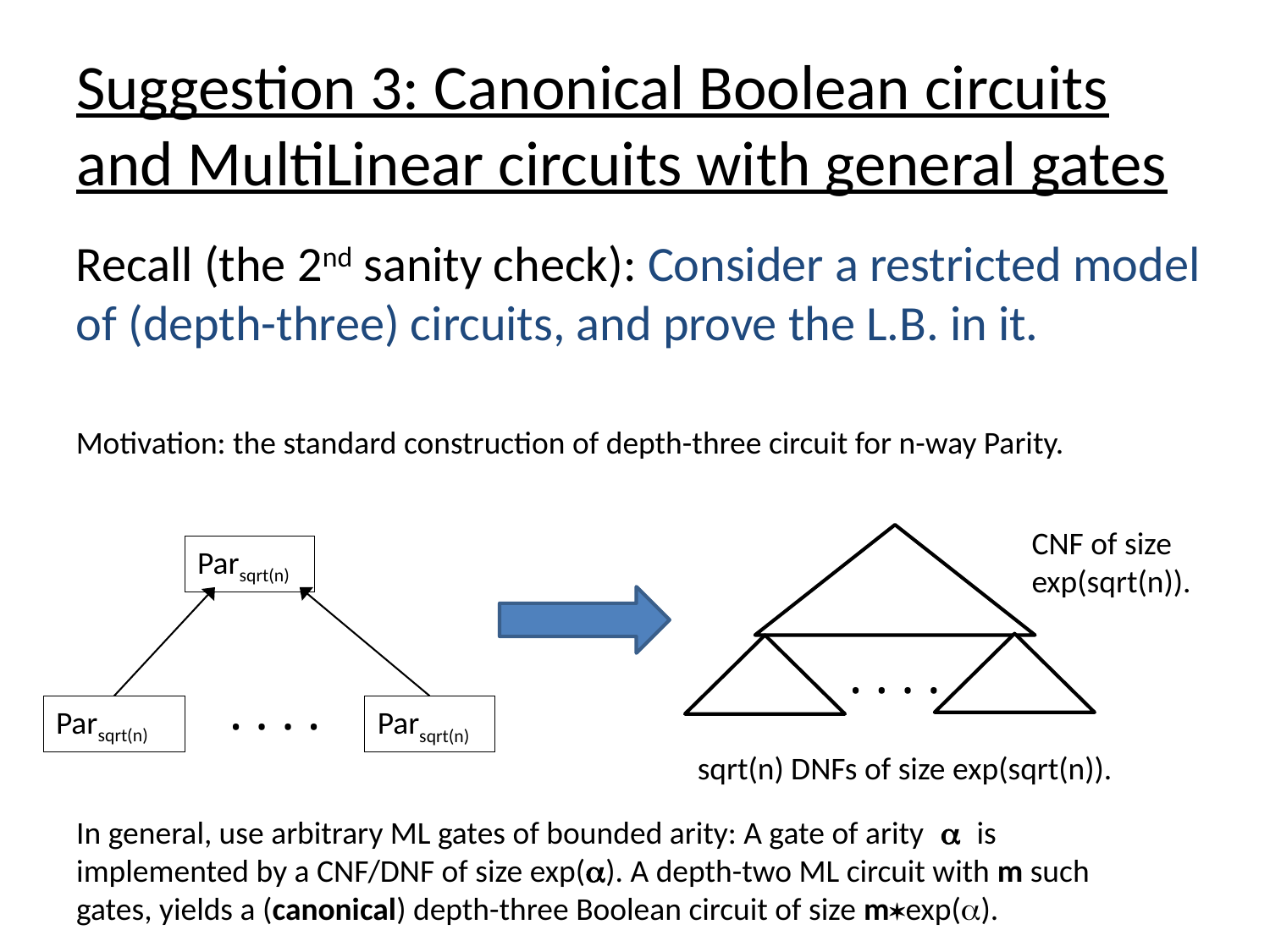

# Suggestion 3: Canonical Boolean circuits and MultiLinear circuits with general gates
Recall (the 2nd sanity check): Consider a restricted model of (depth-three) circuits, and prove the L.B. in it.
Motivation: the standard construction of depth-three circuit for n-way Parity.
CNF of size exp(sqrt(n)).

Parsqrt(n)

. . . .
. . . .
Parsqrt(n)
Parsqrt(n)
sqrt(n) DNFs of size exp(sqrt(n)).
In general, use arbitrary ML gates of bounded arity: A gate of arity α is implemented by a CNF/DNF of size exp(α). A depth-two ML circuit with m such gates, yields a (canonical) depth-three Boolean circuit of size m∗exp(α).